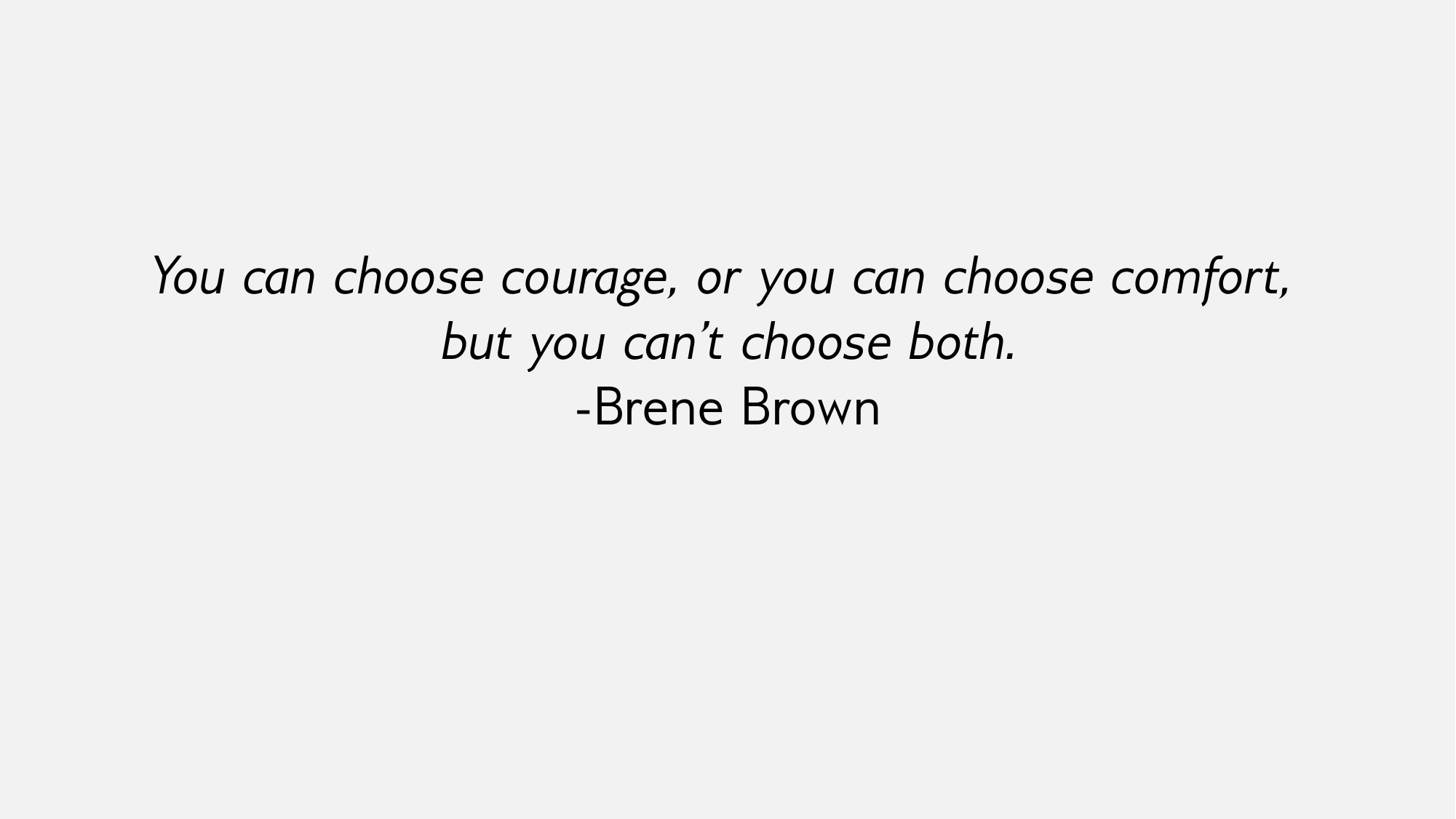

You can choose courage, or you can choose comfort,
but you can’t choose both.
-Brene Brown